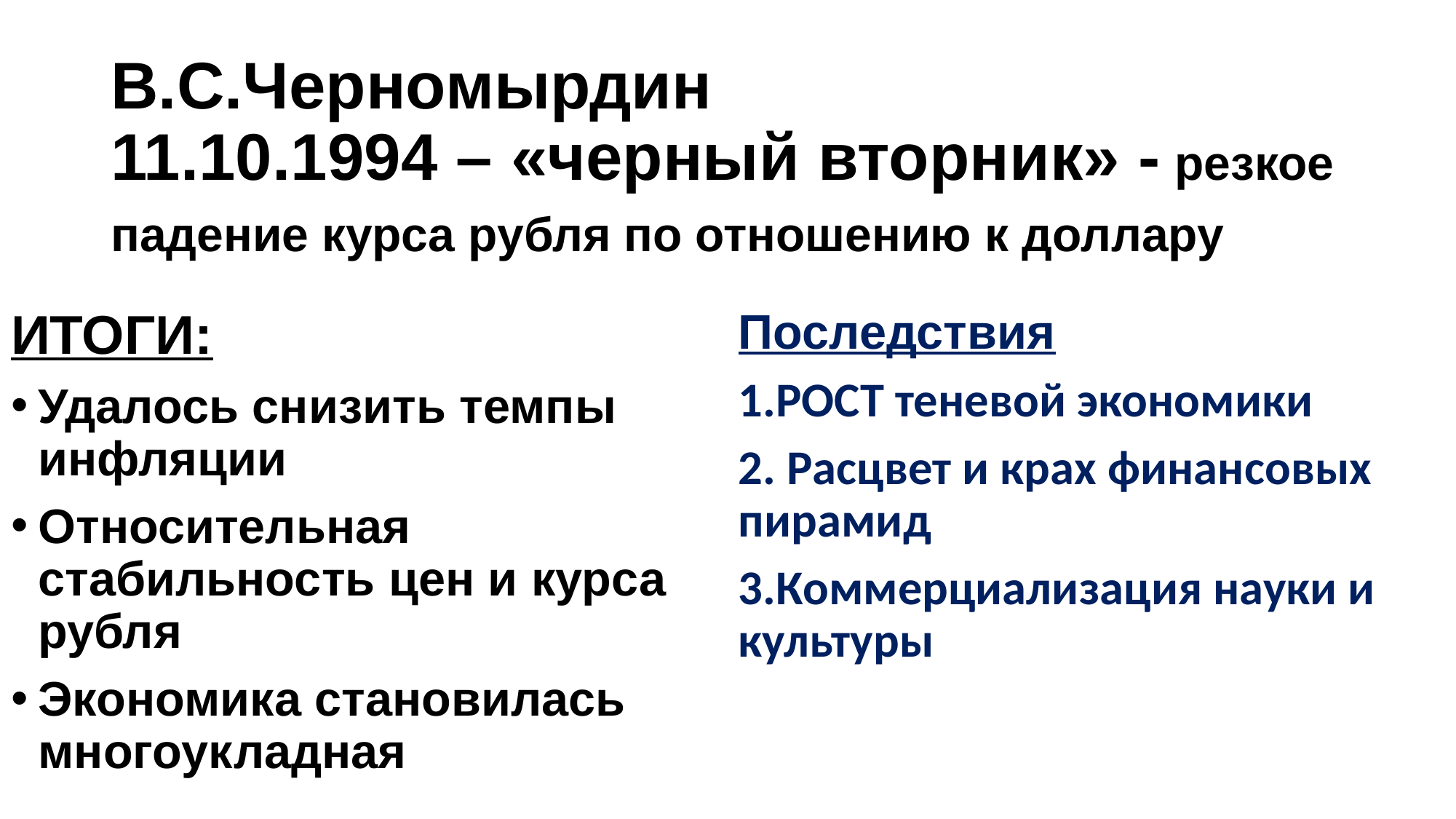

# В.С.Черномырдин 11.10.1994 – «черный вторник» - резкое падение курса рубля по отношению к доллару
ИТОГИ:
Удалось снизить темпы инфляции
Относительная стабильность цен и курса рубля
Экономика становилась многоукладная

Последствия
1.РОСТ теневой экономики
2. Расцвет и крах финансовых пирамид
3.Коммерциализация науки и культуры